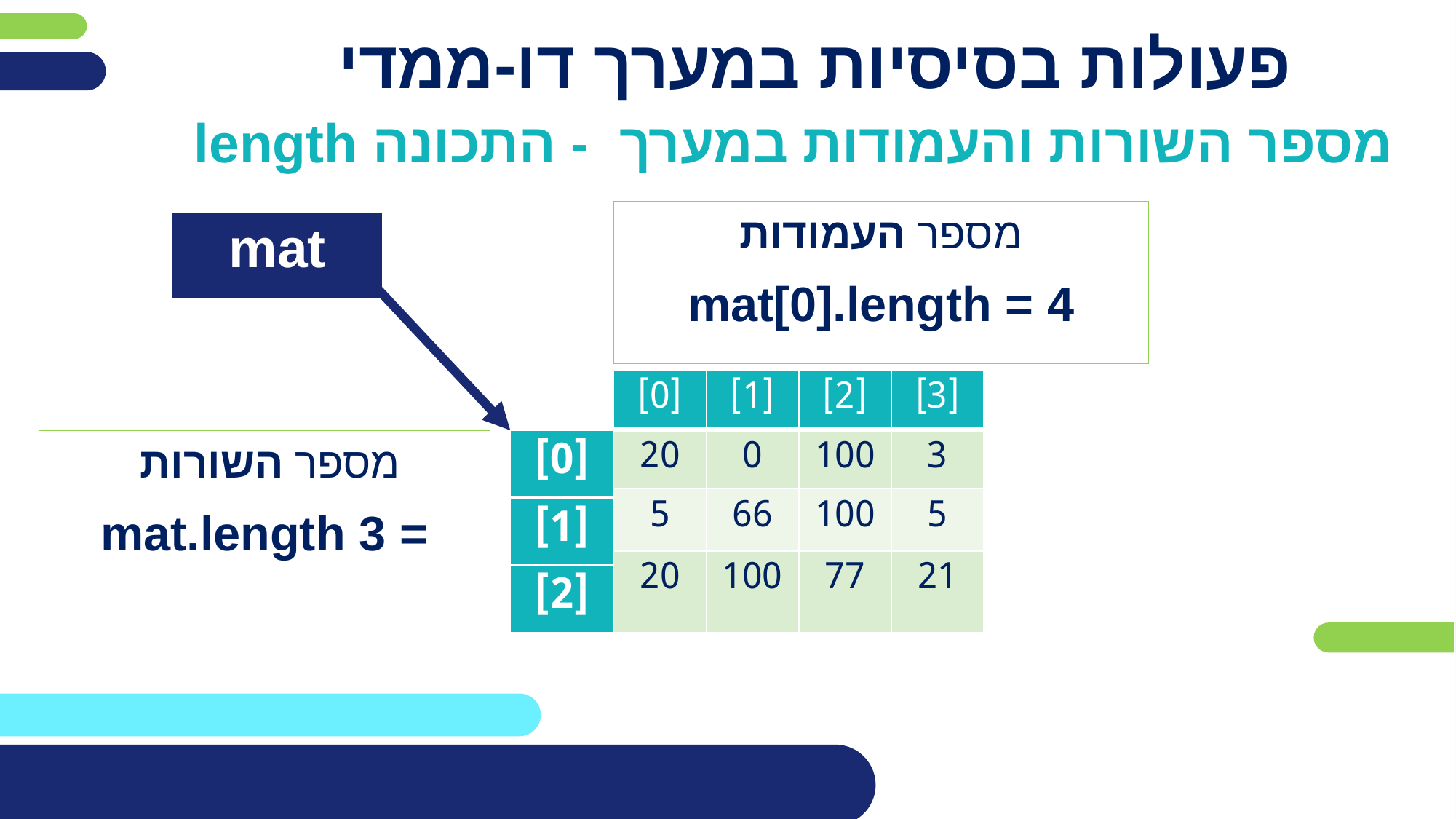

# פעולות בסיסיות במערך דו-ממדי
מספר השורות והעמודות במערך  - התכונה length
מספר העמודות
mat[0].length = 4
| mat |
| --- |
| [0] | [1] | [2] | [3] |
| --- | --- | --- | --- |
| 20 | 0 | 100 | 3 |
| 5 | 66 | 100 | 5 |
| 20 | 100 | 77 | 21 |
מספר השורות
= 3 mat.length
| [0] |
| --- |
| [1] |
| [2] |